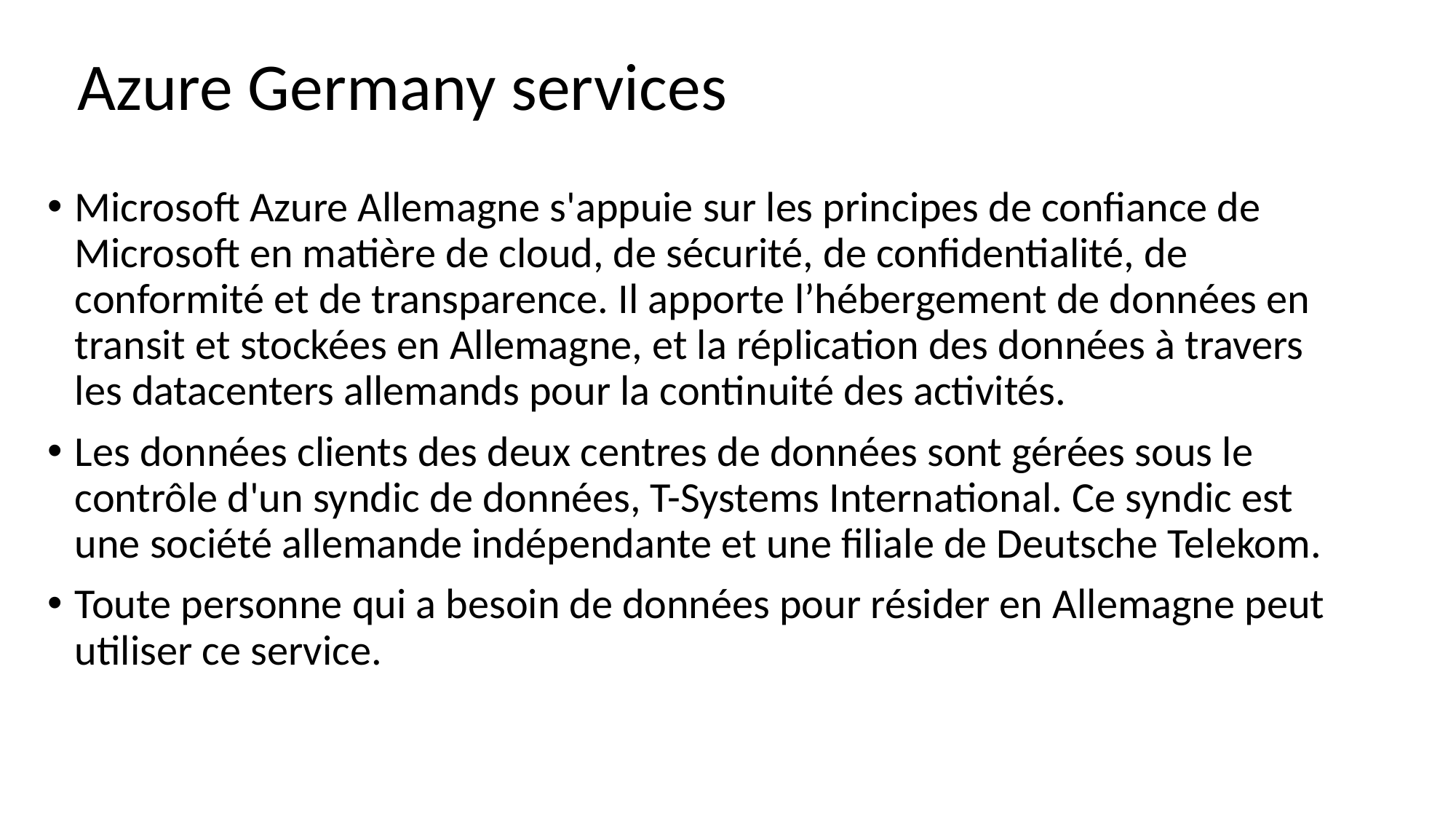

# Azure Germany services
Microsoft Azure Allemagne s'appuie sur les principes de confiance de Microsoft en matière de cloud, de sécurité, de confidentialité, de conformité et de transparence. Il apporte l’hébergement de données en transit et stockées en Allemagne, et la réplication des données à travers les datacenters allemands pour la continuité des activités.
Les données clients des deux centres de données sont gérées sous le contrôle d'un syndic de données, T-Systems International. Ce syndic est une société allemande indépendante et une filiale de Deutsche Telekom.
Toute personne qui a besoin de données pour résider en Allemagne peut utiliser ce service.